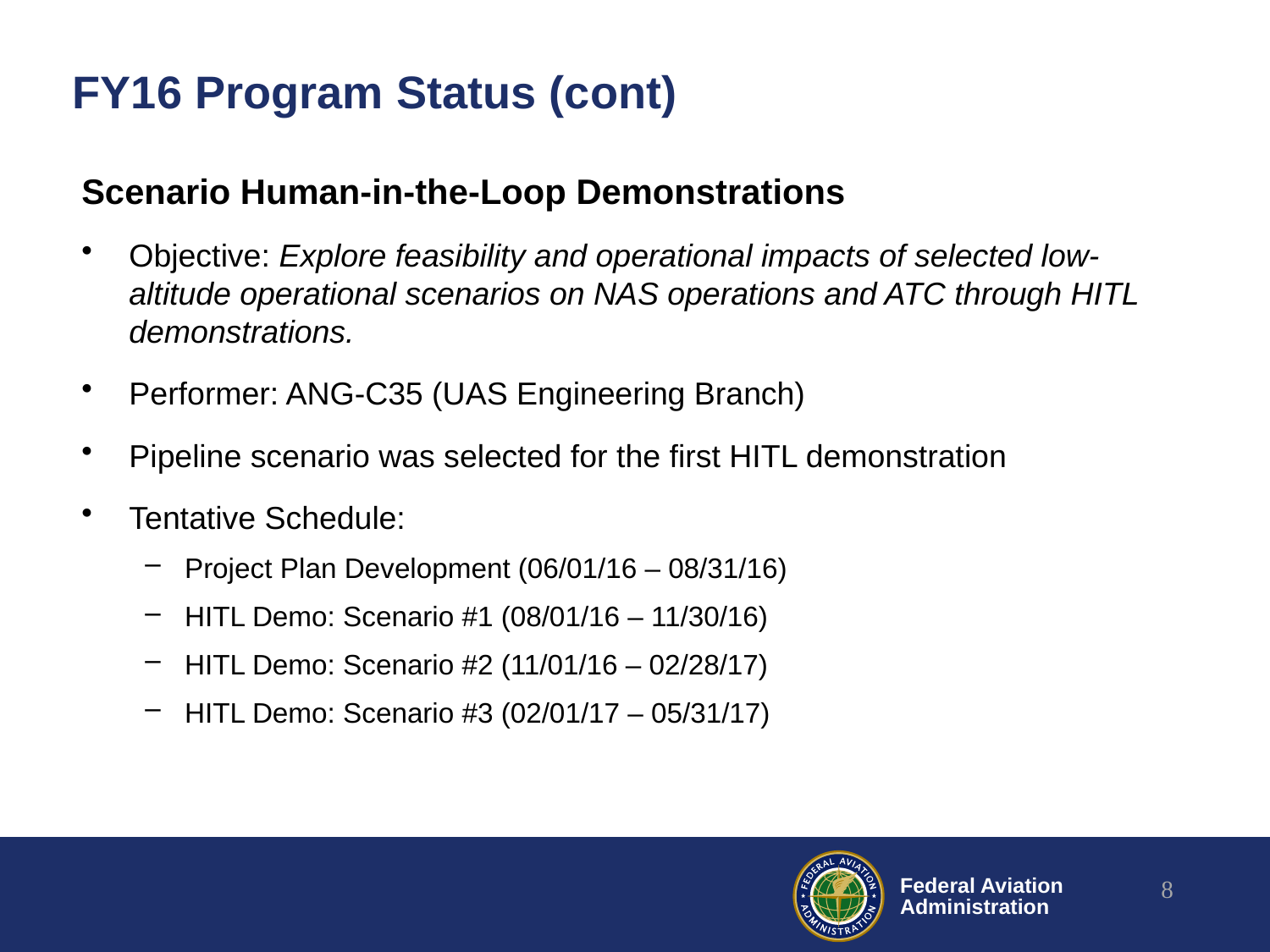

# FY16 Program Status (cont)
Scenario Human-in-the-Loop Demonstrations
Objective: Explore feasibility and operational impacts of selected low-altitude operational scenarios on NAS operations and ATC through HITL demonstrations.
Performer: ANG-C35 (UAS Engineering Branch)
Pipeline scenario was selected for the first HITL demonstration
Tentative Schedule:
Project Plan Development (06/01/16 – 08/31/16)
HITL Demo: Scenario #1 (08/01/16 – 11/30/16)
HITL Demo: Scenario #2 (11/01/16 – 02/28/17)
HITL Demo: Scenario #3 (02/01/17 – 05/31/17)

8